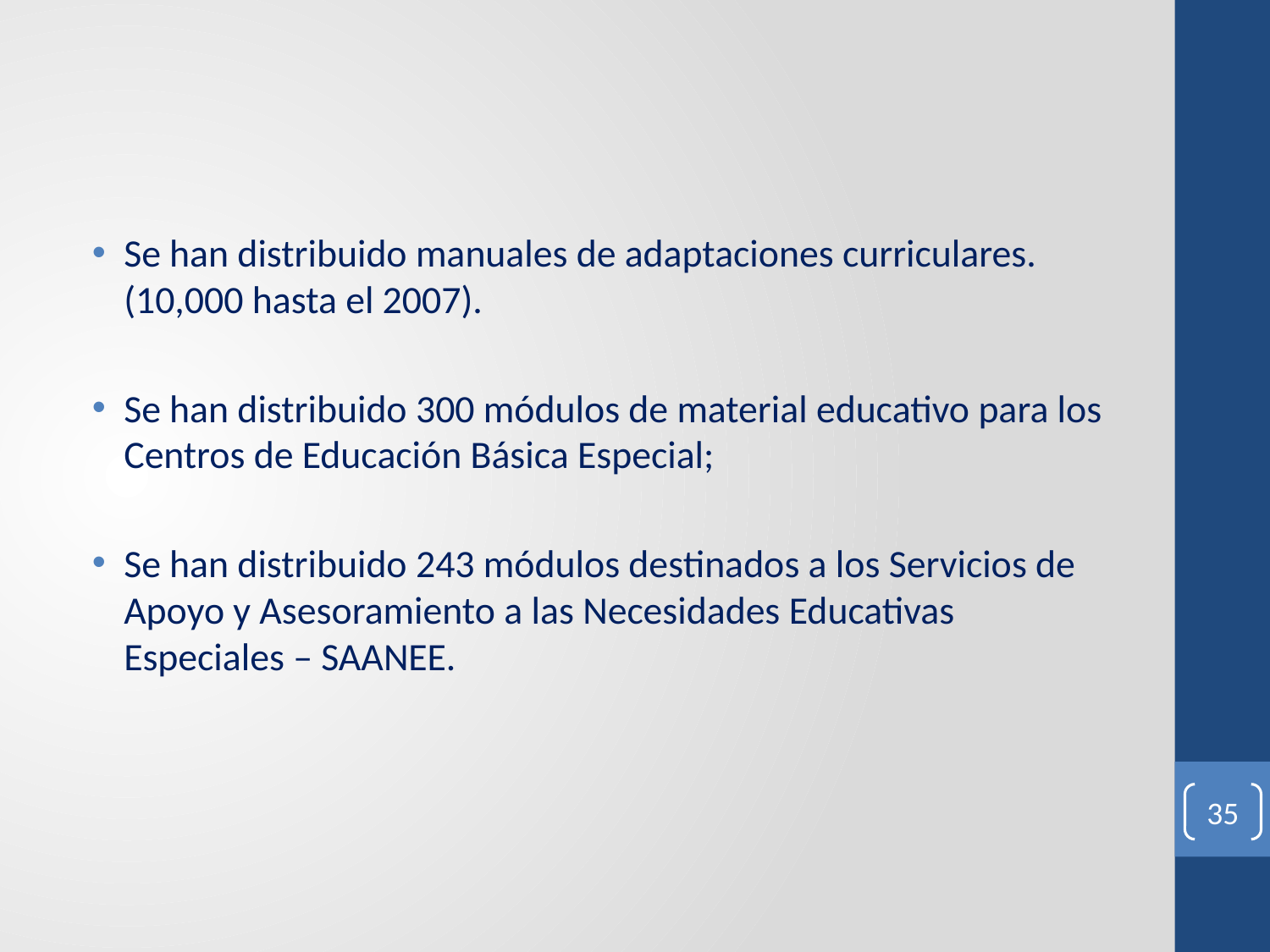

#
Se han distribuido manuales de adaptaciones curriculares. (10,000 hasta el 2007).

Se han distribuido 300 módulos de material educativo para los Centros de Educación Básica Especial;

Se han distribuido 243 módulos destinados a los Servicios de Apoyo y Asesoramiento a las Necesidades Educativas Especiales – SAANEE.
35